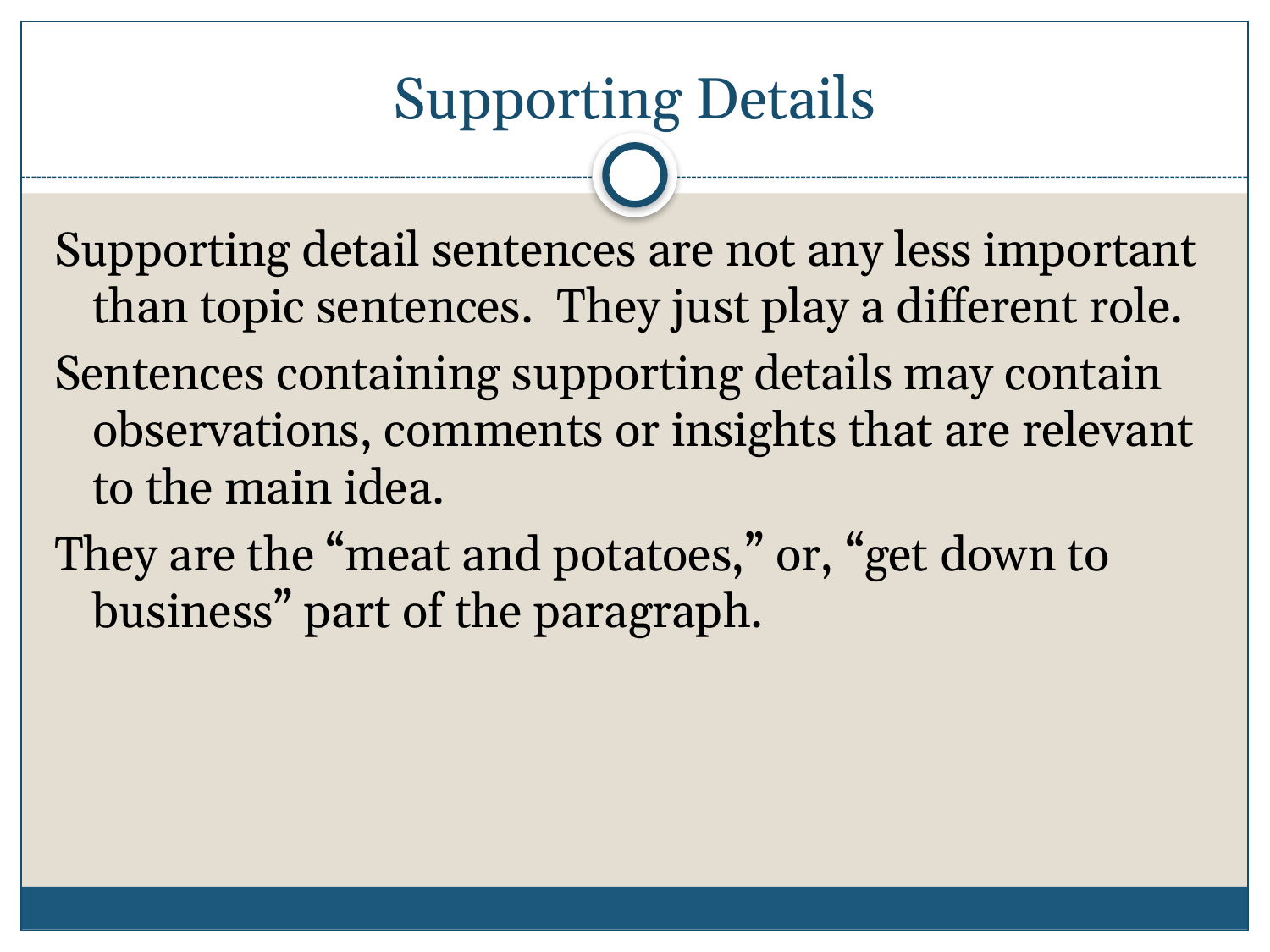

# Supporting Details
Supporting detail sentences are not any less important than topic sentences.  They just play a different role.
Sentences containing supporting details may contain observations, comments or insights that are relevant to the main idea.
They are the “meat and potatoes,” or, “get down to business” part of the paragraph.